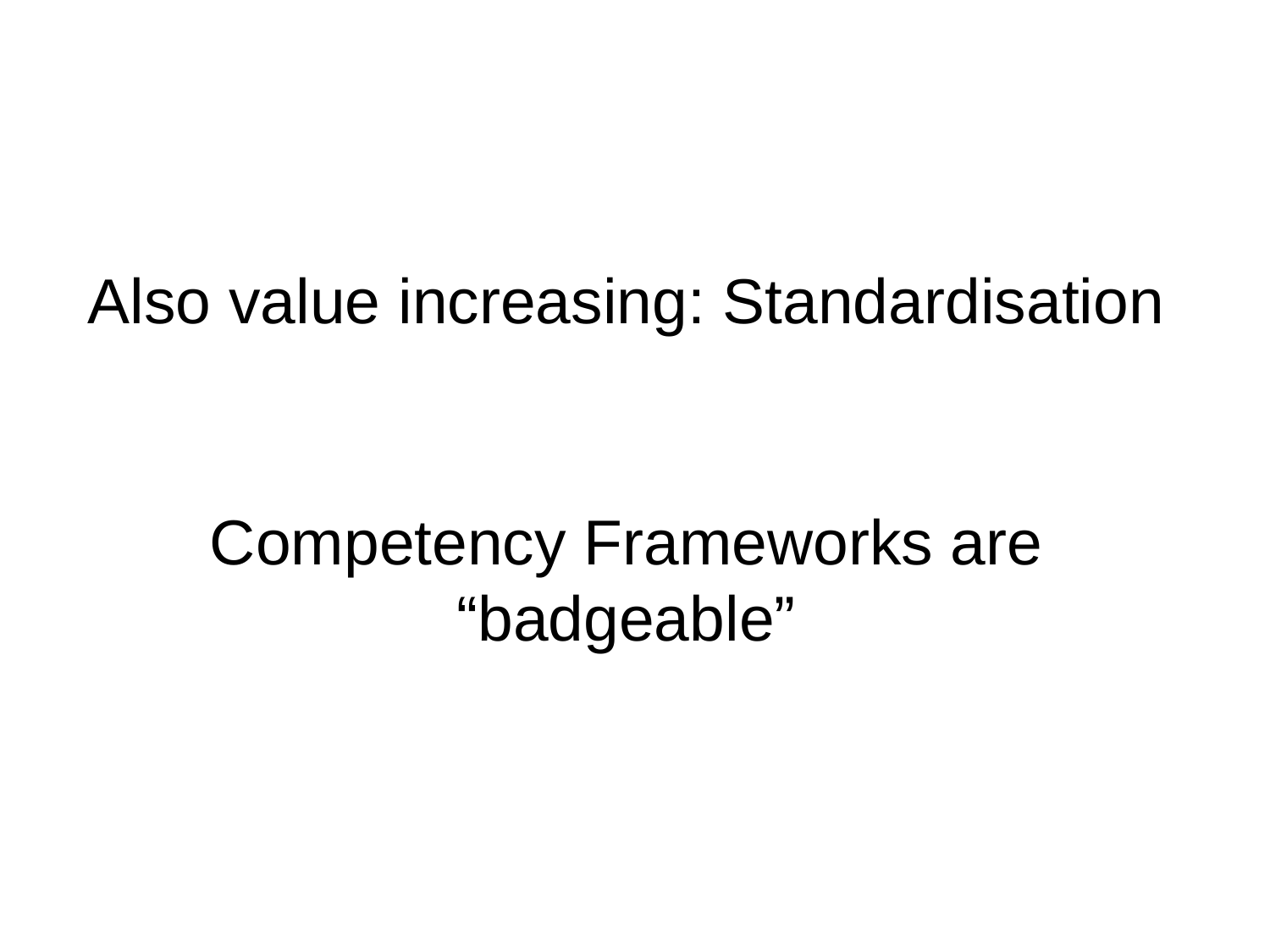

Also value increasing: Standardisation
Competency Frameworks are “badgeable”